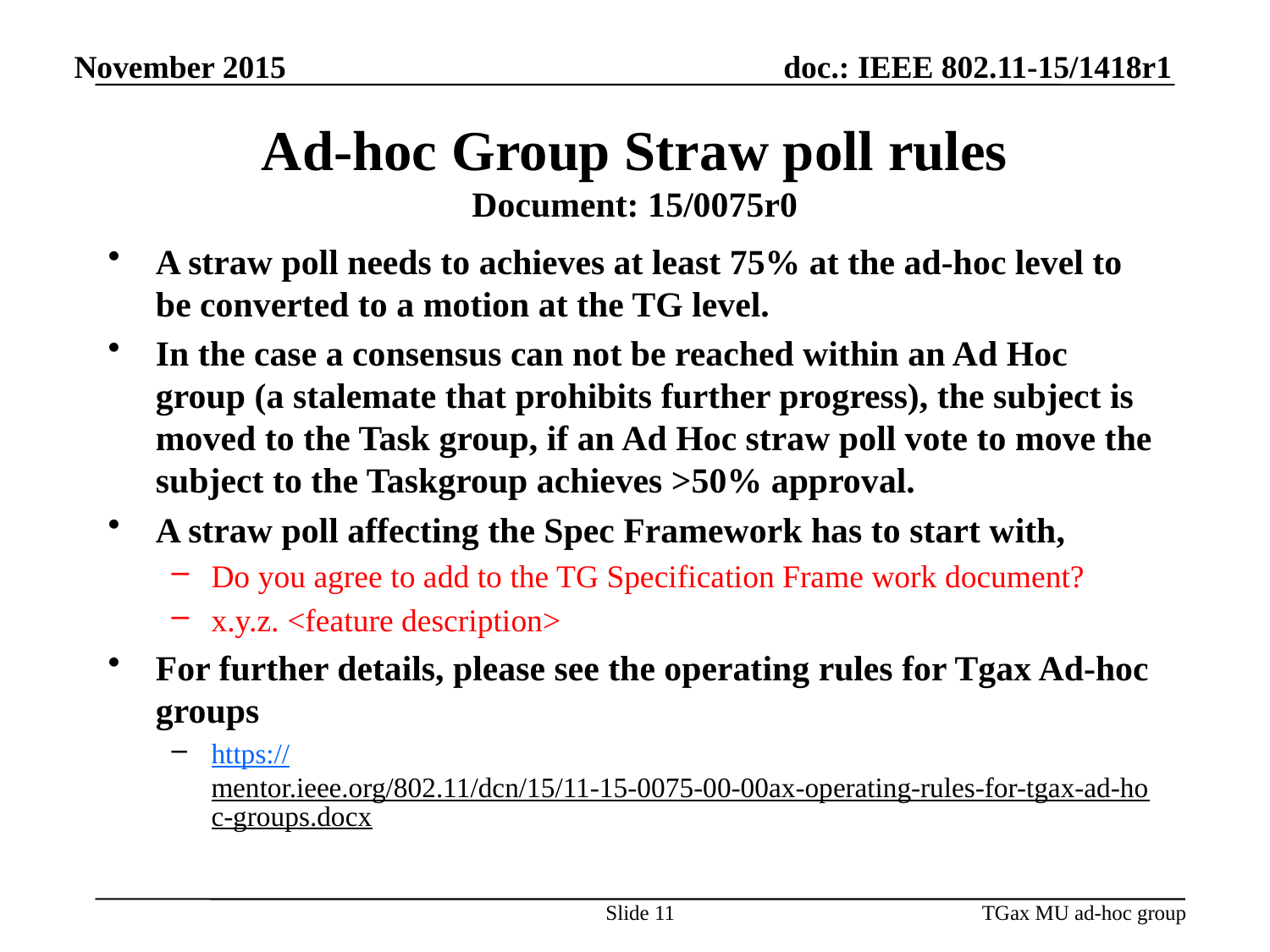

November 2015
# Ad-hoc Group Straw poll rules Document: 15/0075r0
A straw poll needs to achieves at least 75% at the ad-hoc level to be converted to a motion at the TG level.
In the case a consensus can not be reached within an Ad Hoc group (a stalemate that prohibits further progress), the subject is moved to the Task group, if an Ad Hoc straw poll vote to move the subject to the Taskgroup achieves >50% approval.
A straw poll affecting the Spec Framework has to start with,
Do you agree to add to the TG Specification Frame work document?
x.y.z. <feature description>
For further details, please see the operating rules for Tgax Ad-hoc groups
https://mentor.ieee.org/802.11/dcn/15/11-15-0075-00-00ax-operating-rules-for-tgax-ad-hoc-groups.docx

Slide 11
TGax MU ad-hoc group